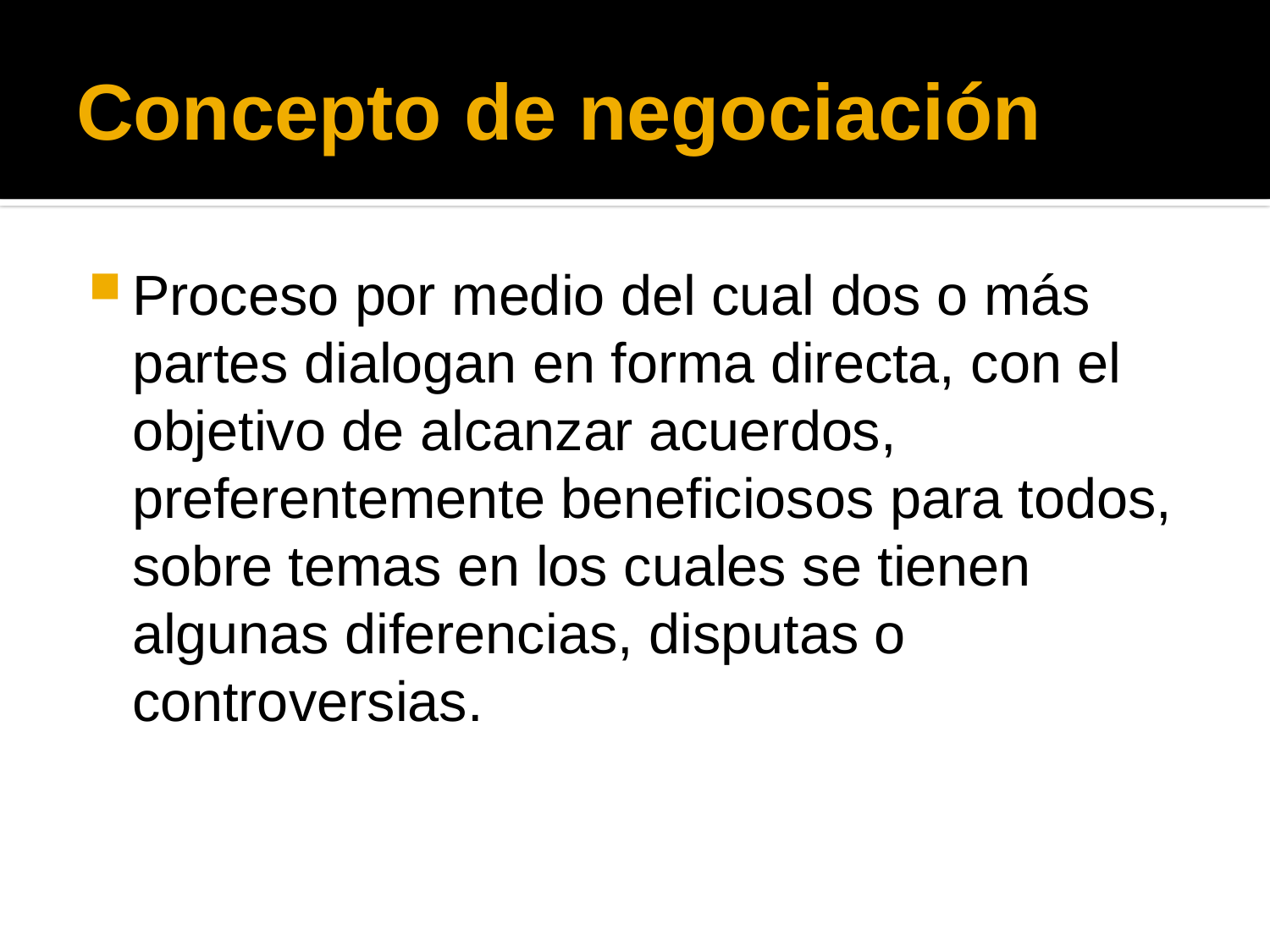

# Concepto de negociación
Proceso por medio del cual dos o más partes dialogan en forma directa, con el objetivo de alcanzar acuerdos, preferentemente beneficiosos para todos, sobre temas en los cuales se tienen algunas diferencias, disputas o controversias.